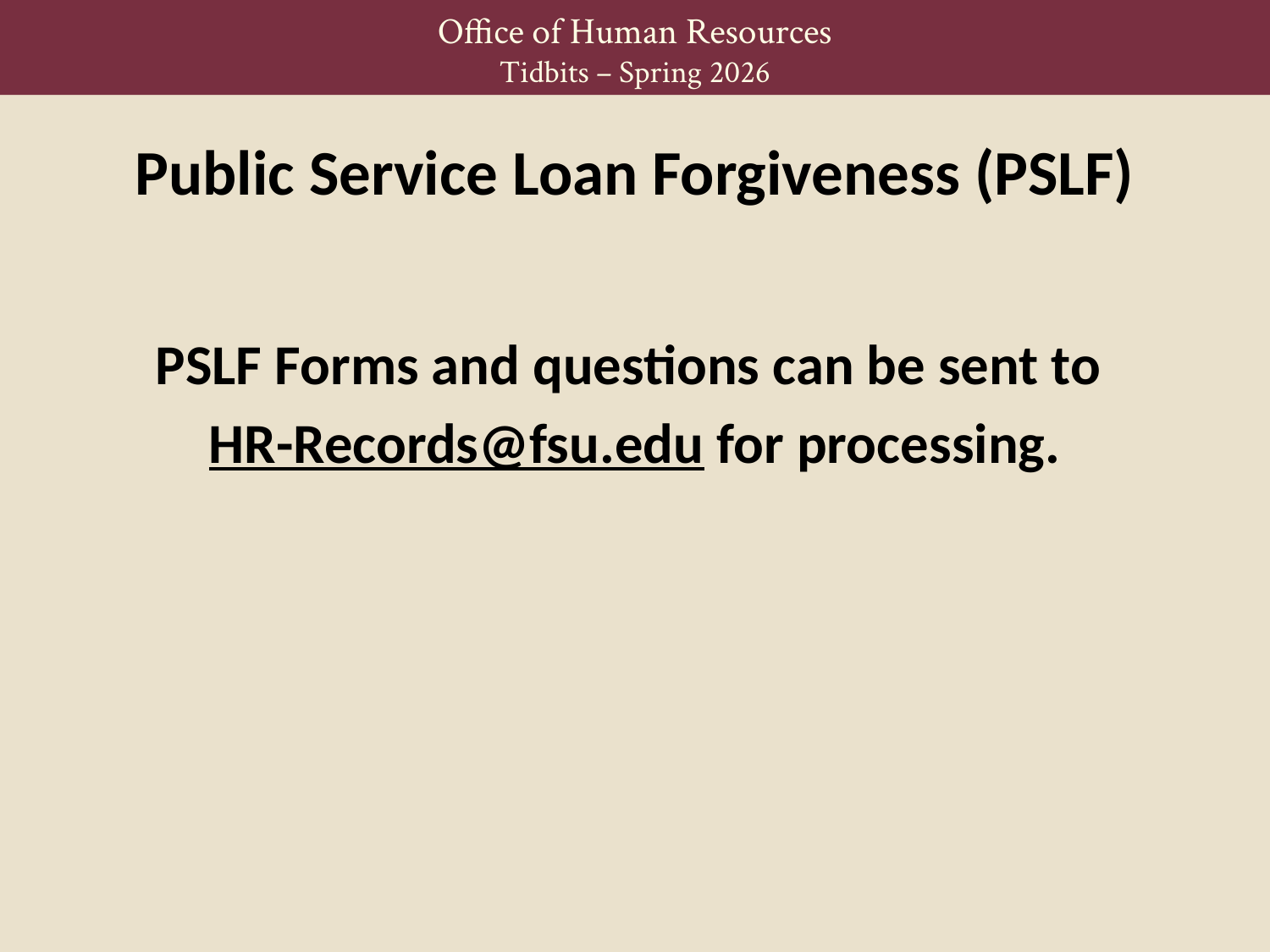

# Public Service Loan Forgiveness (PSLF)
PSLF Forms and questions can be sent to
HR-Records@fsu.edu for processing.